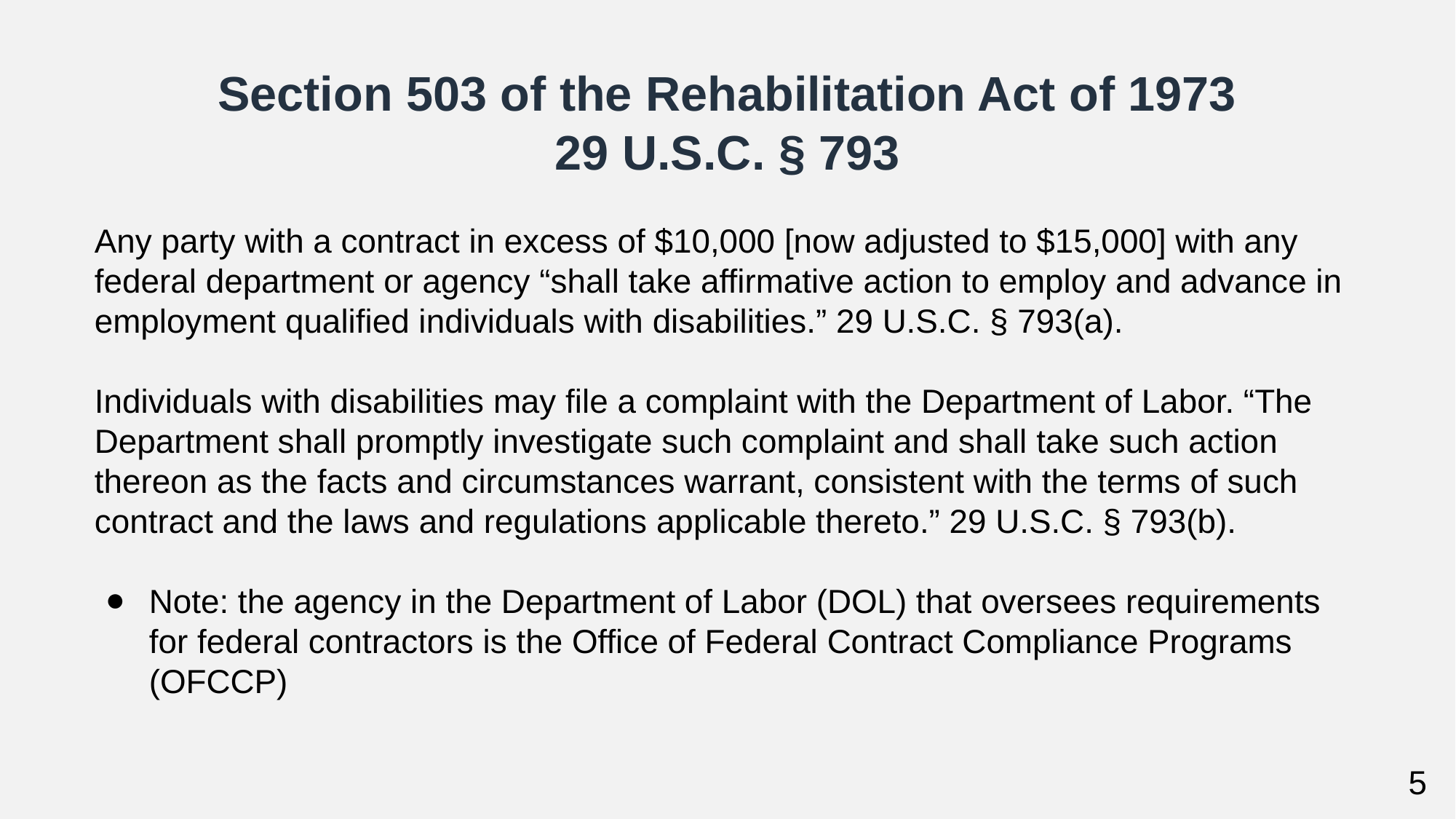

Section 503 of the Rehabilitation Act of 1973
29 U.S.C. § 793
Any party with a contract in excess of $10,000 [now adjusted to $15,000] with any federal department or agency “shall take affirmative action to employ and advance in employment qualified individuals with disabilities.” 29 U.S.C. § 793(a).

Individuals with disabilities may file a complaint with the Department of Labor. “The Department shall promptly investigate such complaint and shall take such action thereon as the facts and circumstances warrant, consistent with the terms of such contract and the laws and regulations applicable thereto.” 29 U.S.C. § 793(b).

Note: the agency in the Department of Labor (DOL) that oversees requirements for federal contractors is the Office of Federal Contract Compliance Programs (OFCCP)
5